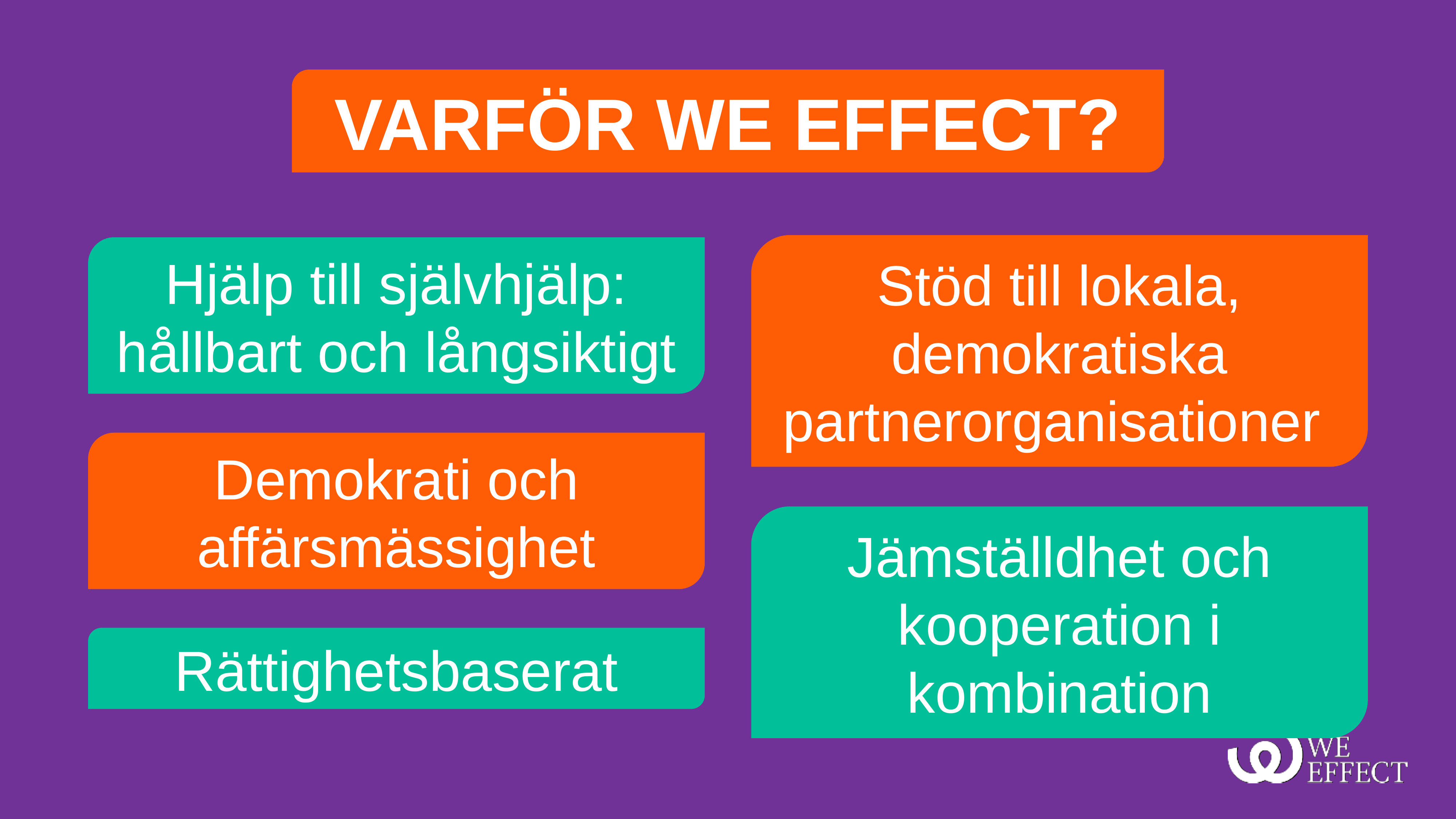

VARFÖR WE EFFECT?
Hjälp till självhjälp: hållbart och långsiktigt
Stöd till lokala, demokratiska partnerorganisationer
Demokrati och affärsmässighet
Jämställdhet och kooperation i kombination
Rättighetsbaserat